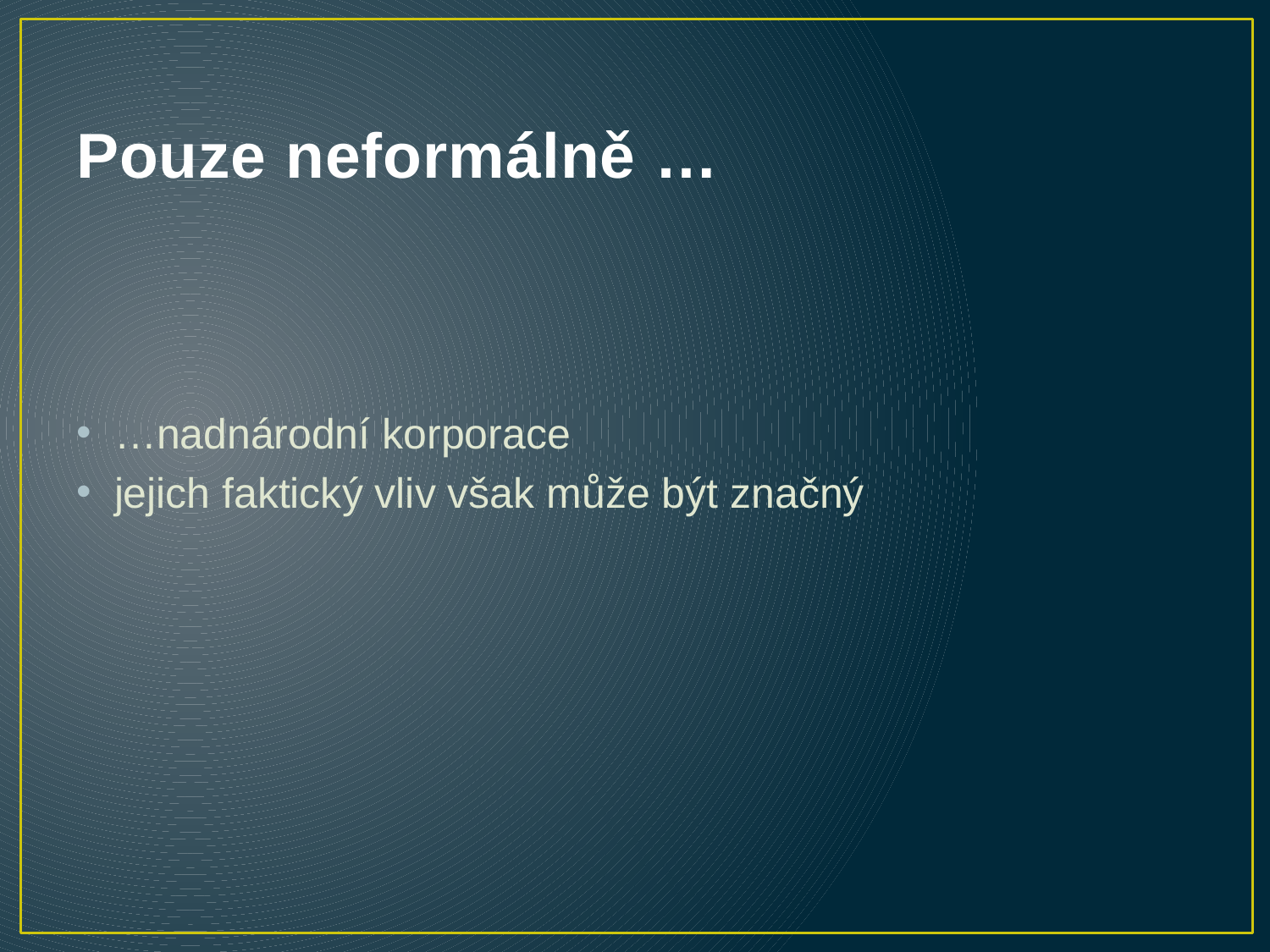

# Pouze neformálně …

…nadnárodní korporace
jejich faktický vliv však může být značný